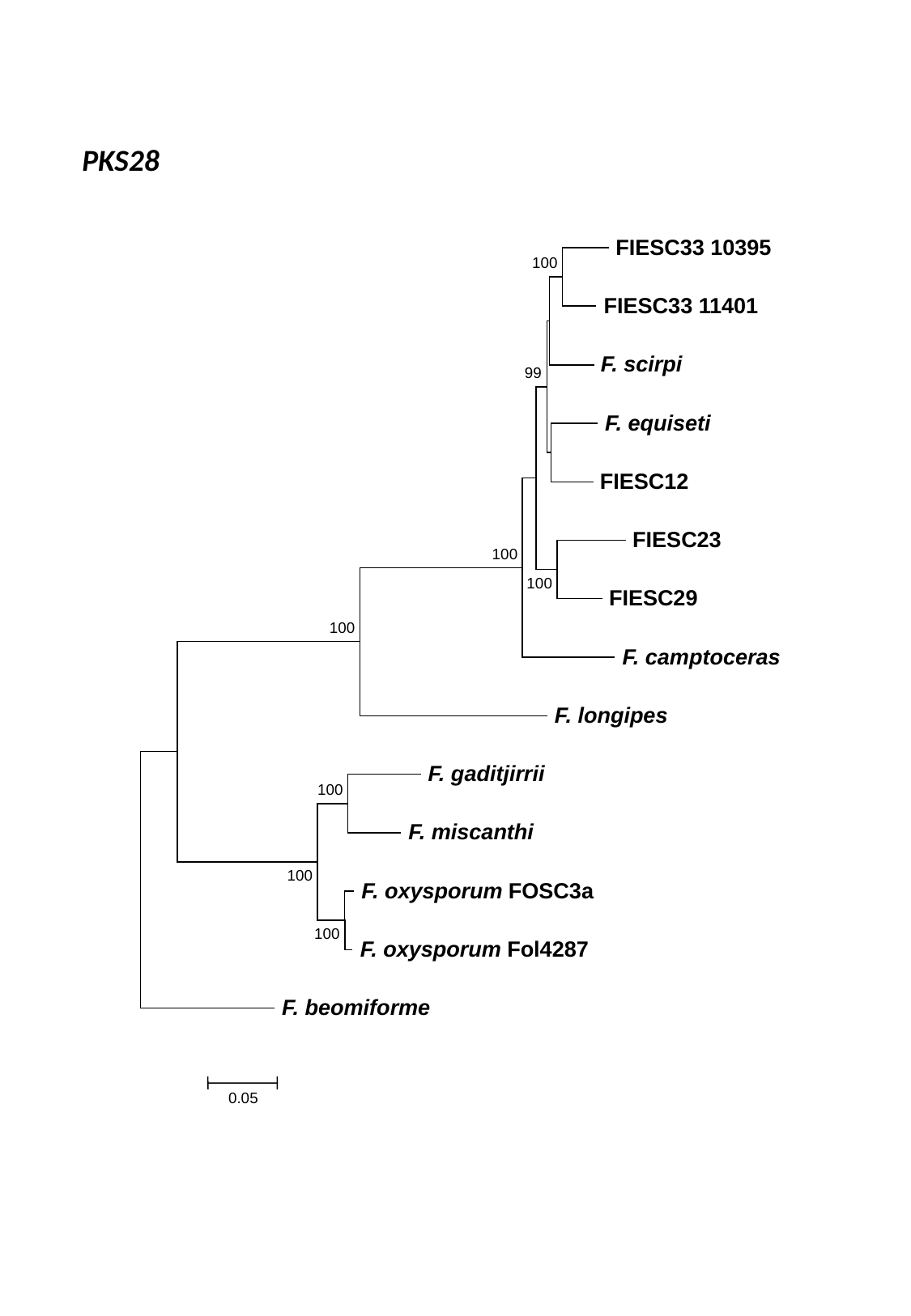

PKS28

 FIESC33 10395

100

 FIESC33 11401

 F. scirpi
99

 F. equiseti

 FIESC12

 FIESC23

100

100
 FIESC29
100

 F. camptoceras
 F. longipes

 F. gaditjirrii

100

 F. miscanthi

100
 F. oxysporum FOSC3a

100
 F. oxysporum Fol4287
 F. beomiforme

0.05